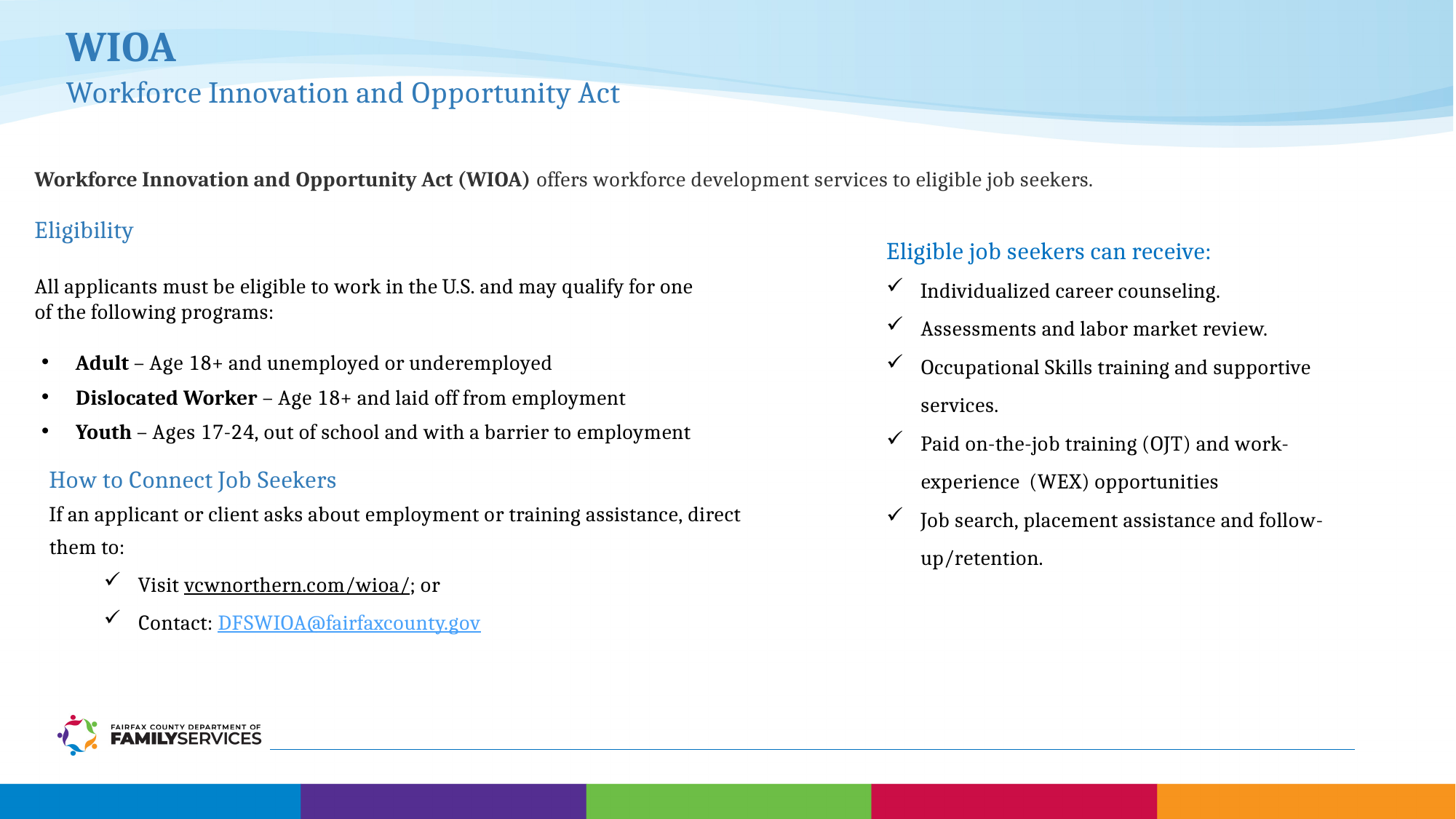

WIOA
Workforce Innovation and Opportunity Act
Workforce Innovation and Opportunity Act (WIOA) offers workforce development services to eligible job seekers.
Eligibility

All applicants must be eligible to work in the U.S. and may qualify for one of the following programs:

Adult – Age 18+ and unemployed or underemployed
Dislocated Worker – Age 18+ and laid off from employment
Youth – Ages 17-24, out of school and with a barrier to employment

Eligible job seekers can receive:
Individualized career counseling.
Assessments and labor market review.
Occupational Skills training and supportive services.
Paid on-the-job training (OJT) and work-experience  (WEX) opportunities
Job search, placement assistance and follow-up/retention.

How to Connect Job Seekers
If an applicant or client asks about employment or training assistance, direct them to:
Visit vcwnorthern.com/wioa/; or
Contact: DFSWIOA@fairfaxcounty.gov